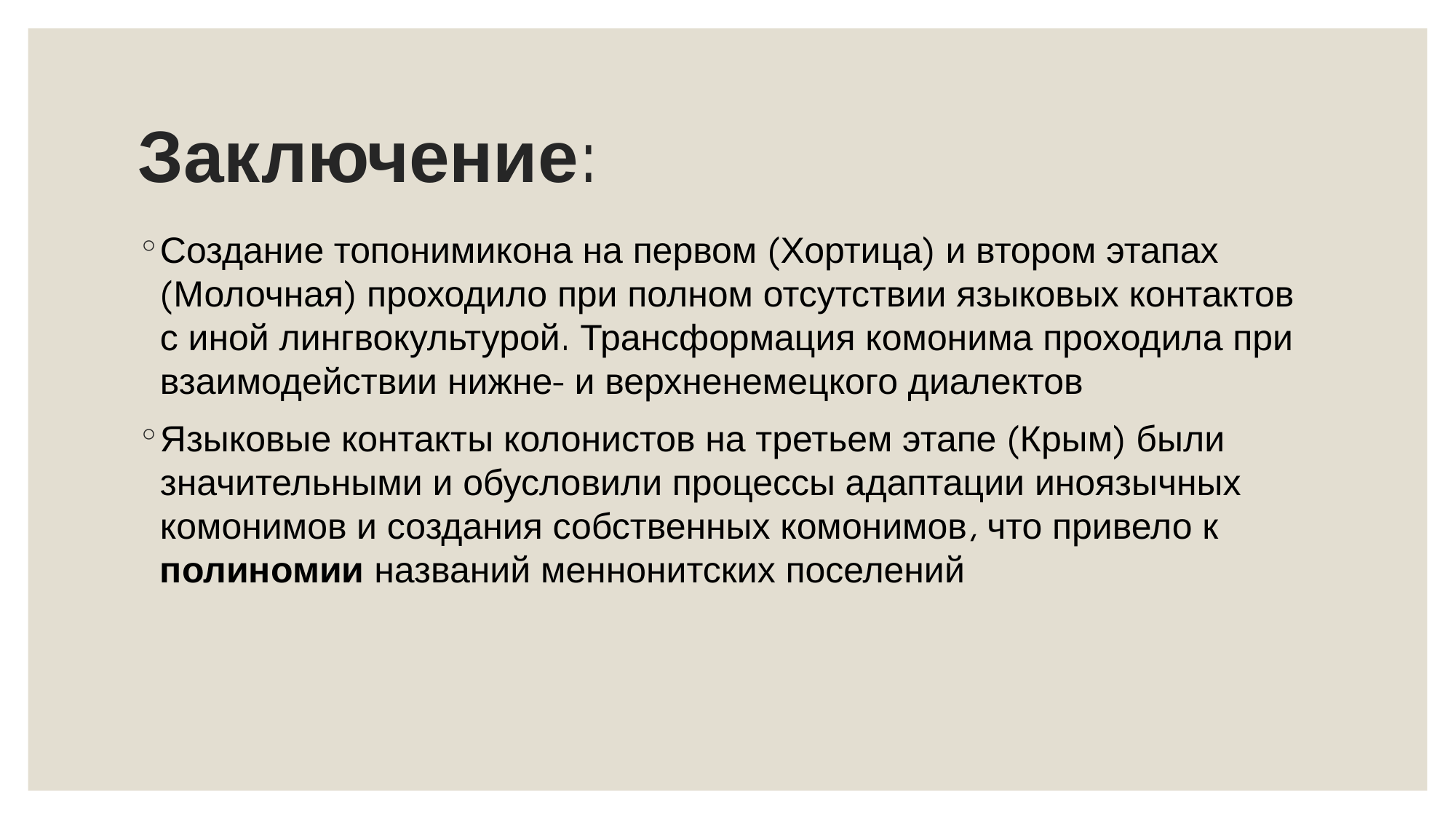

# Заключение:
Создание топонимикона на первом (Хортица) и втором этапах (Молочная) проходило при полном отсутствии языковых контактов с иной лингвокультурой. Трансформация комонима проходила при взаимодействии нижне- и верхненемецкого диалектов
Языковые контакты колонистов на третьем этапе (Крым) были значительными и обусловили процессы адаптации иноязычных комонимов и создания собственных комонимов, что привело к полиномии названий меннонитских поселений